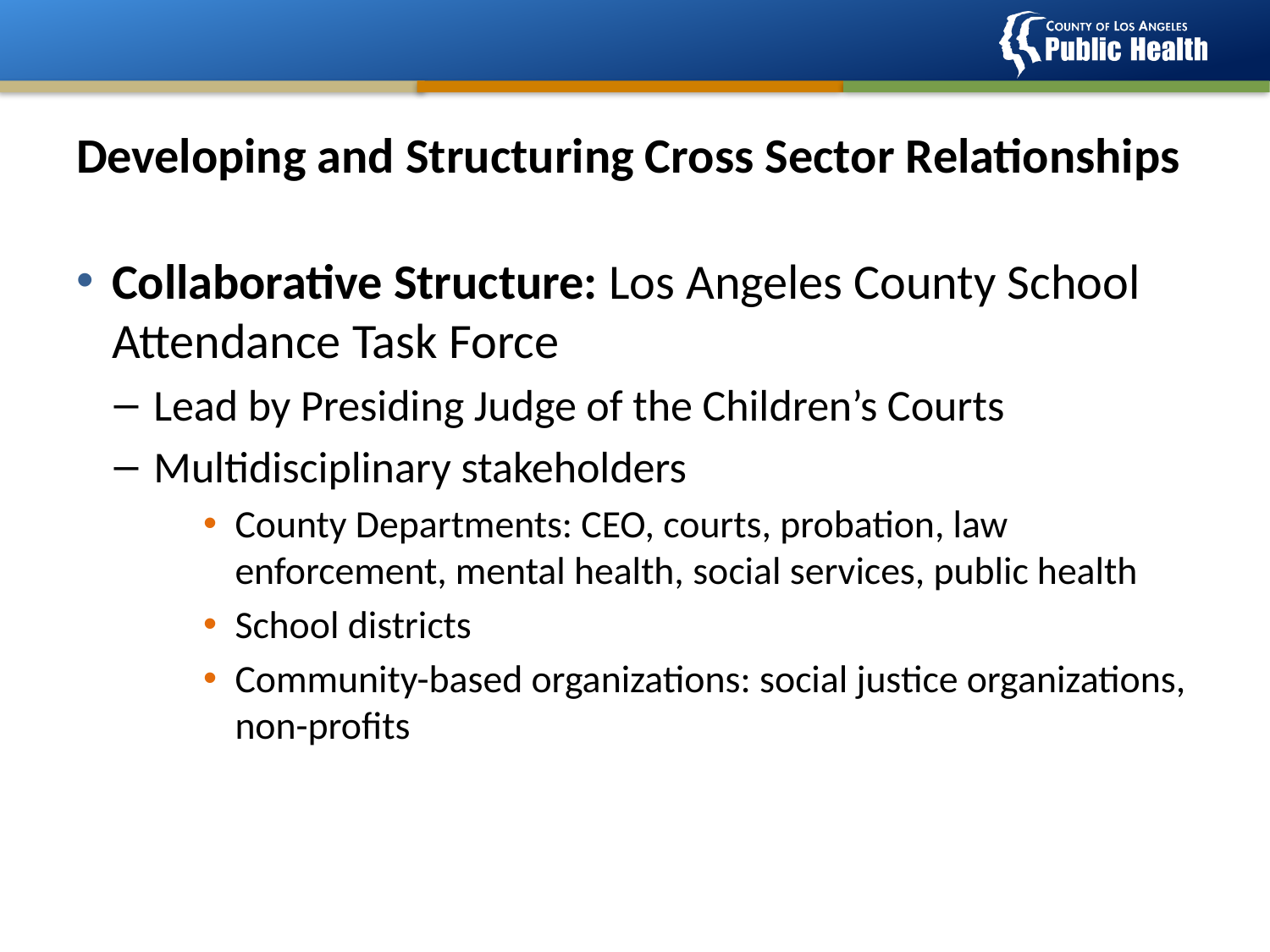

# Developing and Structuring Cross Sector Relationships
Collaborative Structure: Los Angeles County School Attendance Task Force
Lead by Presiding Judge of the Children’s Courts
Multidisciplinary stakeholders
County Departments: CEO, courts, probation, law enforcement, mental health, social services, public health
School districts
Community-based organizations: social justice organizations, non-profits